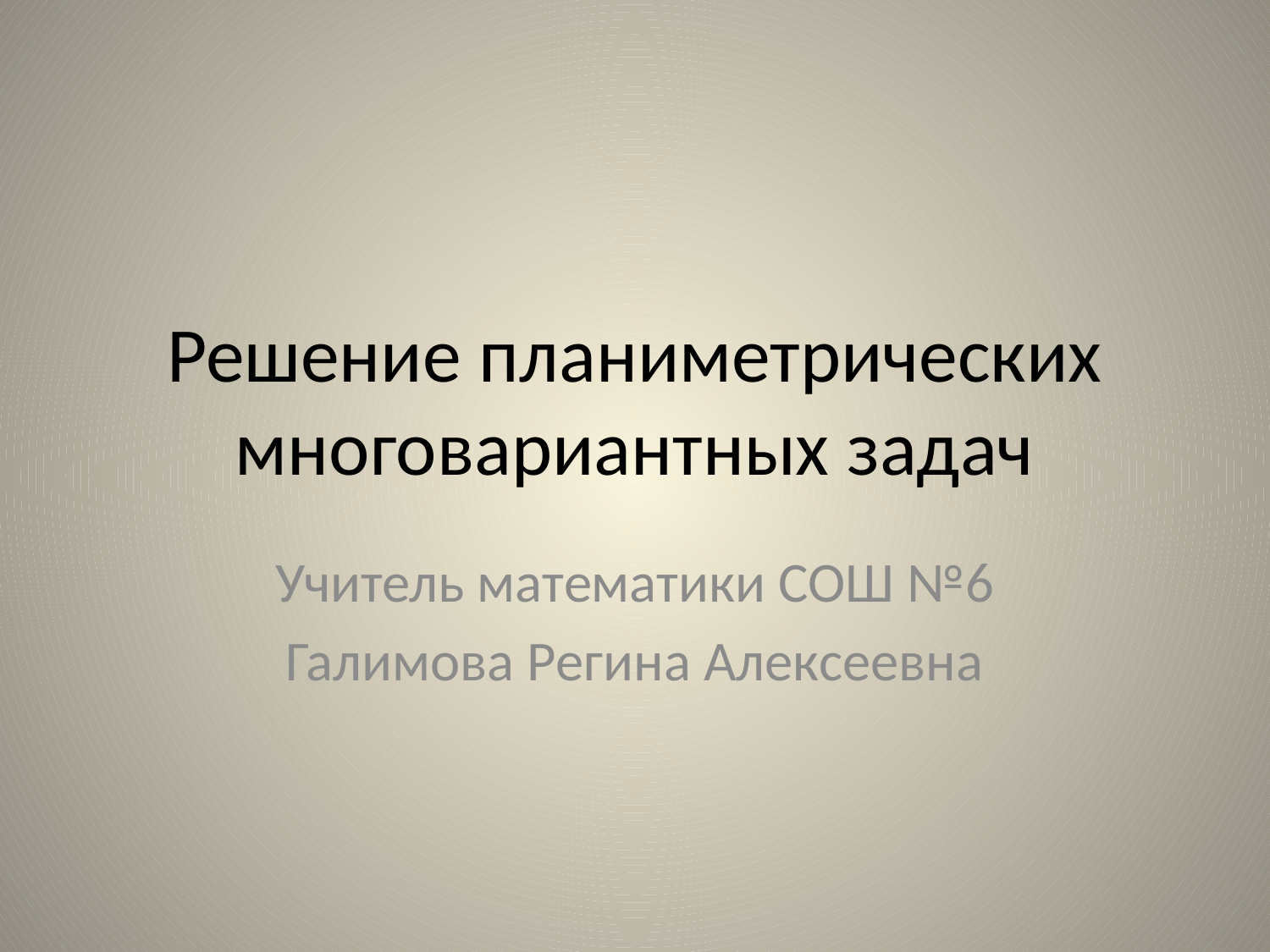

# Решение планиметрических многовариантных задач
Учитель математики СОШ №6
Галимова Регина Алексеевна